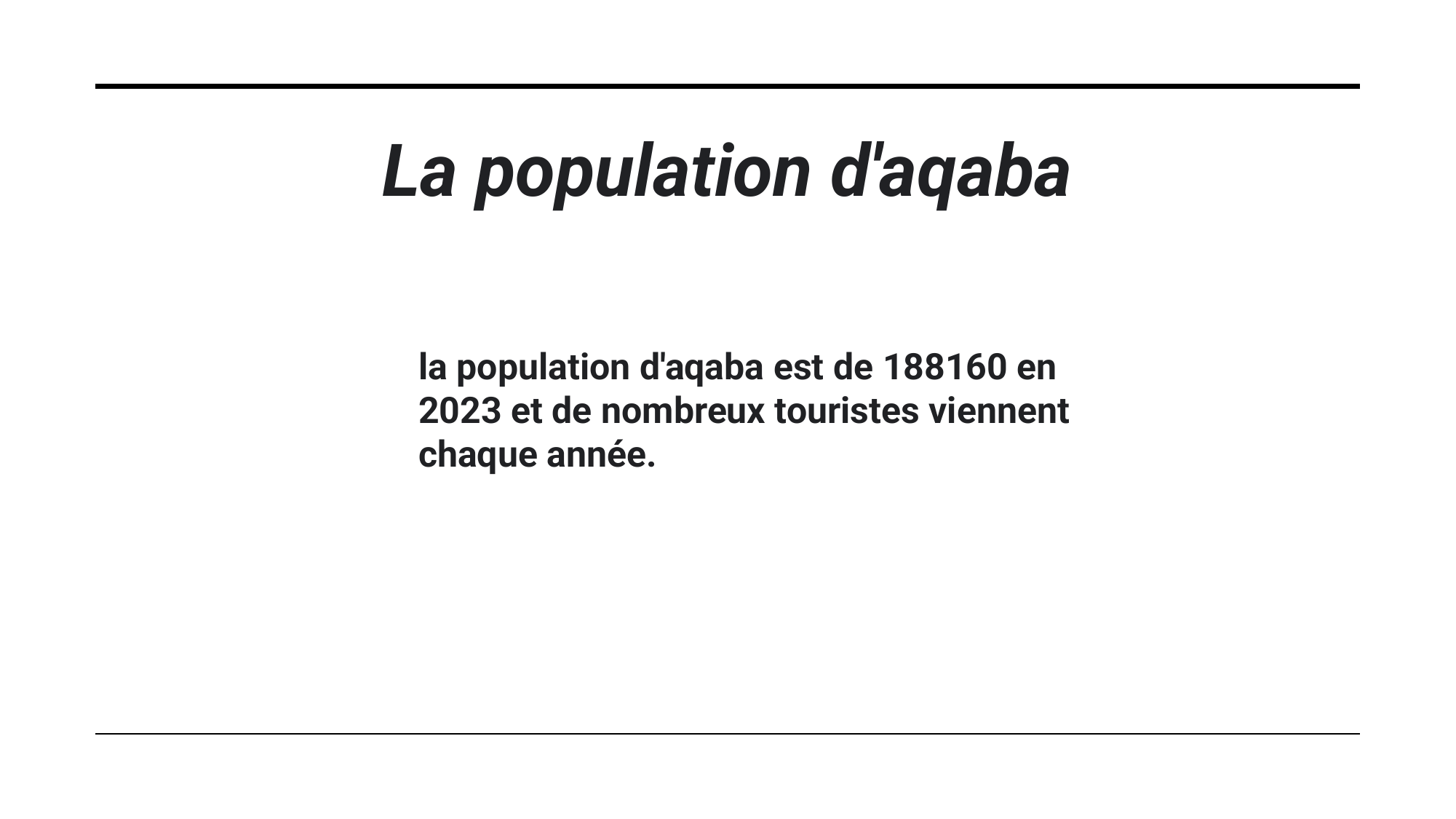

La population d'aqaba
la population d'aqaba est de 188160 en 2023 et de nombreux touristes viennent chaque année.